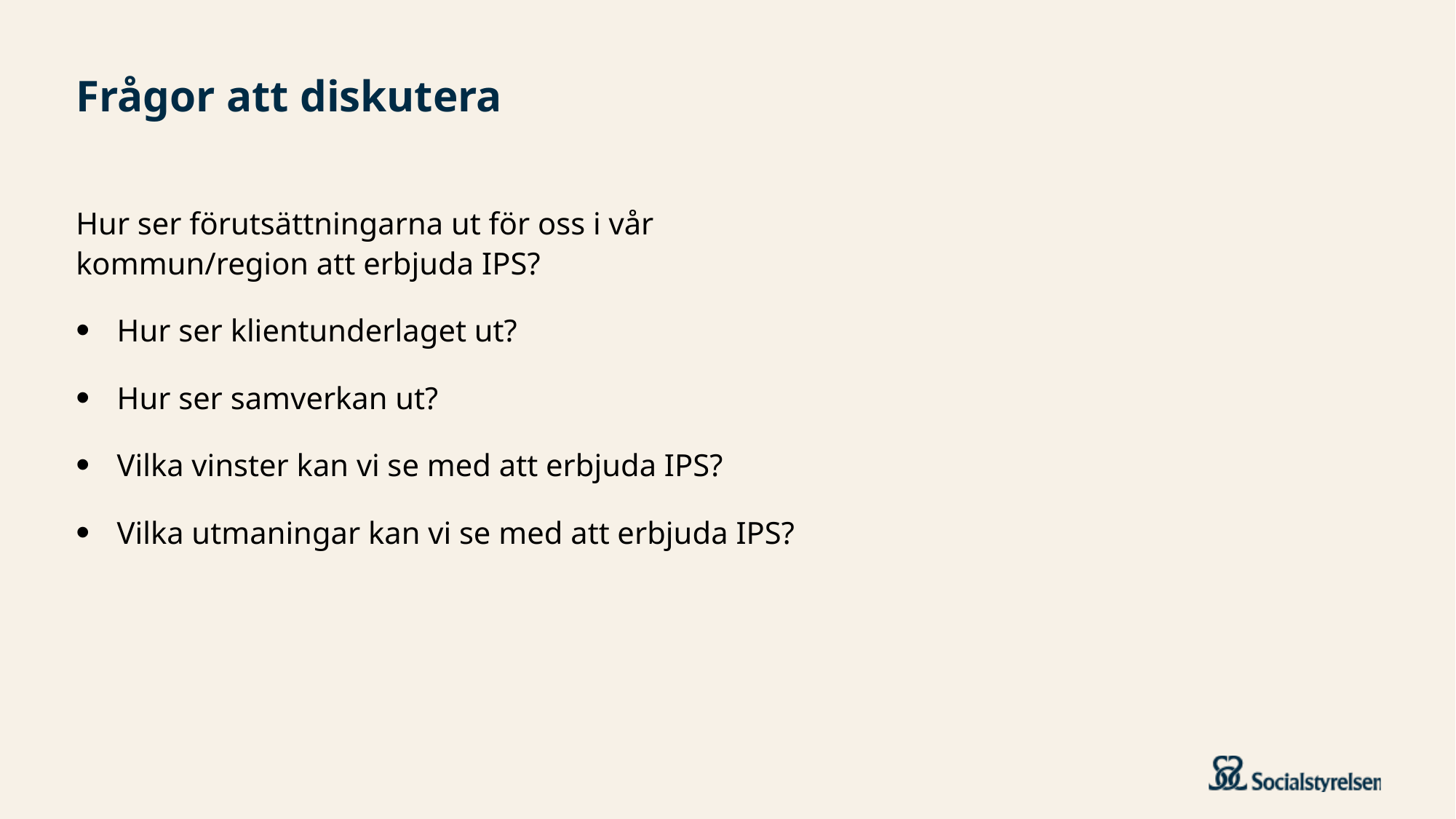

# Frågor att diskutera
Hur ser förutsättningarna ut för oss i vår kommun/region att erbjuda IPS?
Hur ser klientunderlaget ut?
Hur ser samverkan ut?
Vilka vinster kan vi se med att erbjuda IPS?
Vilka utmaningar kan vi se med att erbjuda IPS?